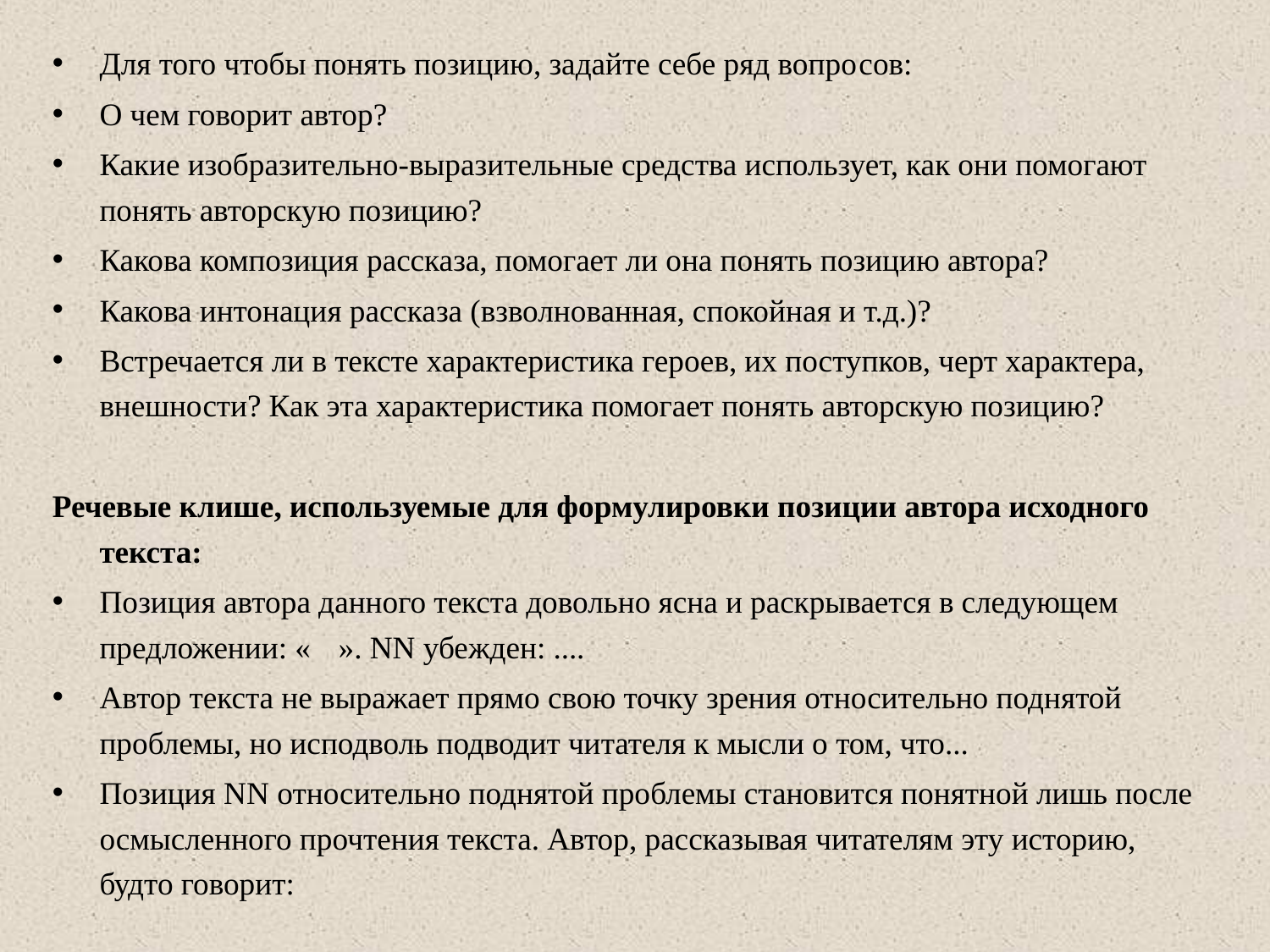

Для того чтобы понять позицию, задайте себе ряд вопро­сов:
О чем говорит автор?
Какие изобразительно-выразительные средства использует, как они помогают понять авторскую позицию?
Какова композиция рассказа, помогает ли она понять позицию автора?
Какова интонация рассказа (взволнованная, спокойная и т.д.)?
Встречается ли в тексте характеристика героев, их поступков, черт характера, внешности? Как эта характеристика помогает понять авторскую позицию?

Речевые клише, используемые для формулировки позиции автора исходного текста:
Позиция автора данного текста довольно ясна и раскрывается в следующем предложении: «	». NN убежден: ....
Автор текста не выражает прямо свою точку зрения относительно поднятой проблемы, но исподволь подводит читателя к мысли о том, что...
Позиция NN относительно поднятой проблемы становится понятной лишь после осмысленного прочтения текста. Автор, рассказывая читателям эту историю, будто говорит: